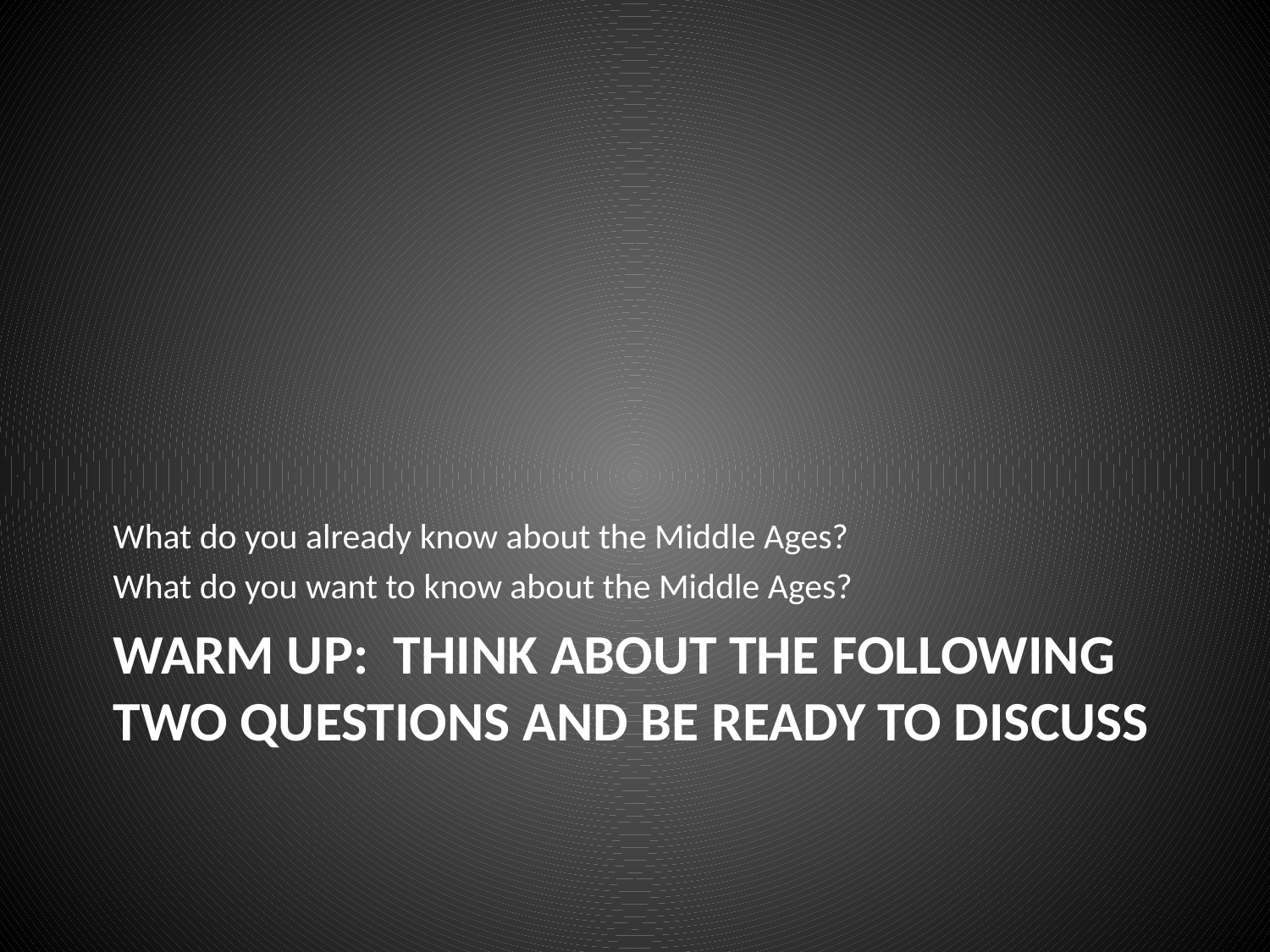

What do you already know about the Middle Ages?
What do you want to know about the Middle Ages?
# Warm UP:  Think about the following two questions and be ready to discuss